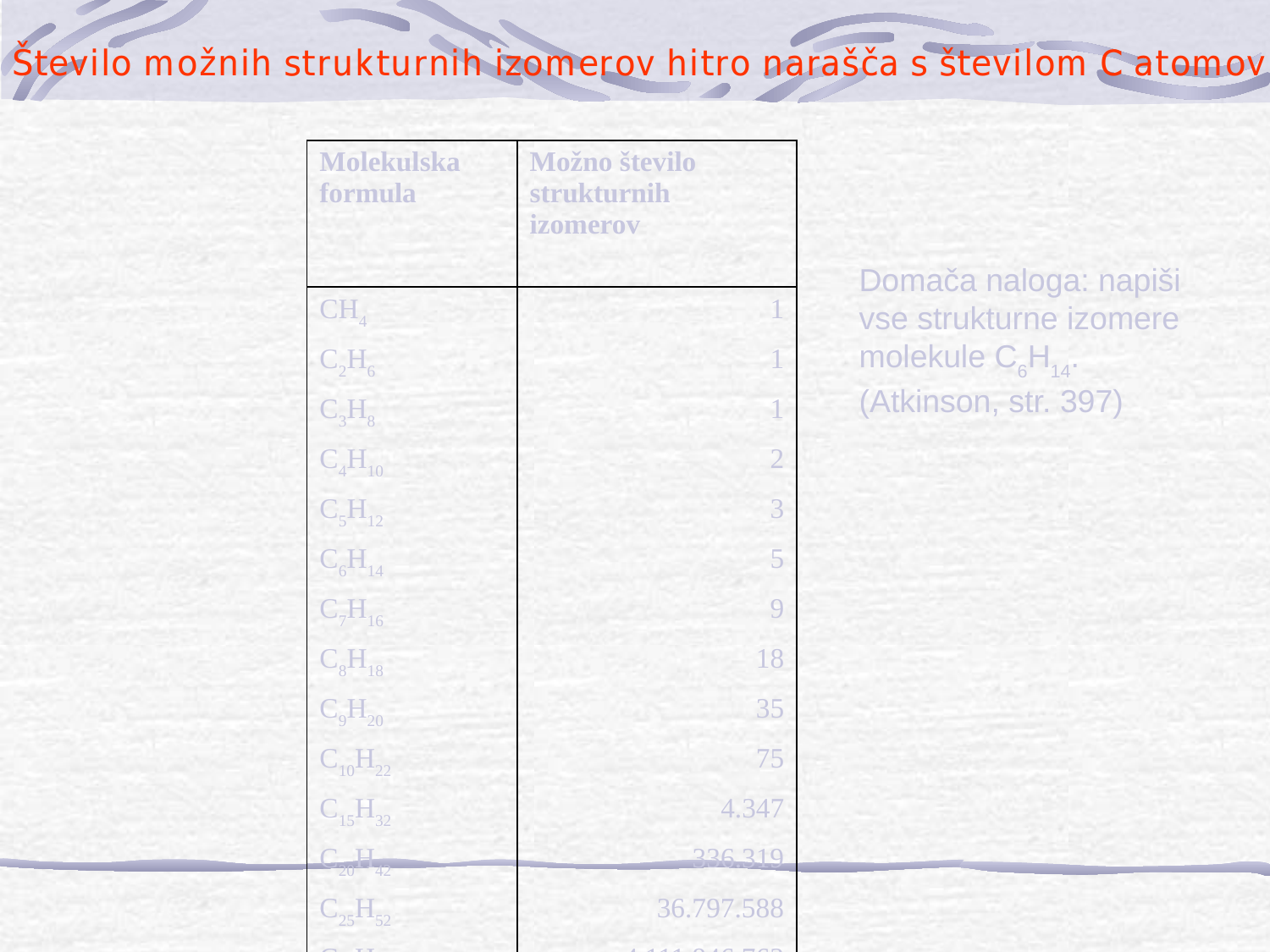

# Število možnih strukturnih izomerov hitro narašča s številom C atomov
| Molekulska formula | Možno število strukturnih izomerov |
| --- | --- |
|  |  |
| CH4 | 1 |
| C2H6 | 1 |
| C3H8 | 1 |
| C4H10 | 2 |
| C5H12 | 3 |
| C6H14 | 5 |
| C7H16 | 9 |
| C8H18 | 18 |
| C9H20 | 35 |
| C10H22 | 75 |
| C15H32 | 4.347 |
| C20H42 | 336.319 |
| C25H52 | 36.797.588 |
| C30H62 | 4.111.846.763 |
Domača naloga: napiši vse strukturne izomere molekule C6H14. (Atkinson, str. 397)